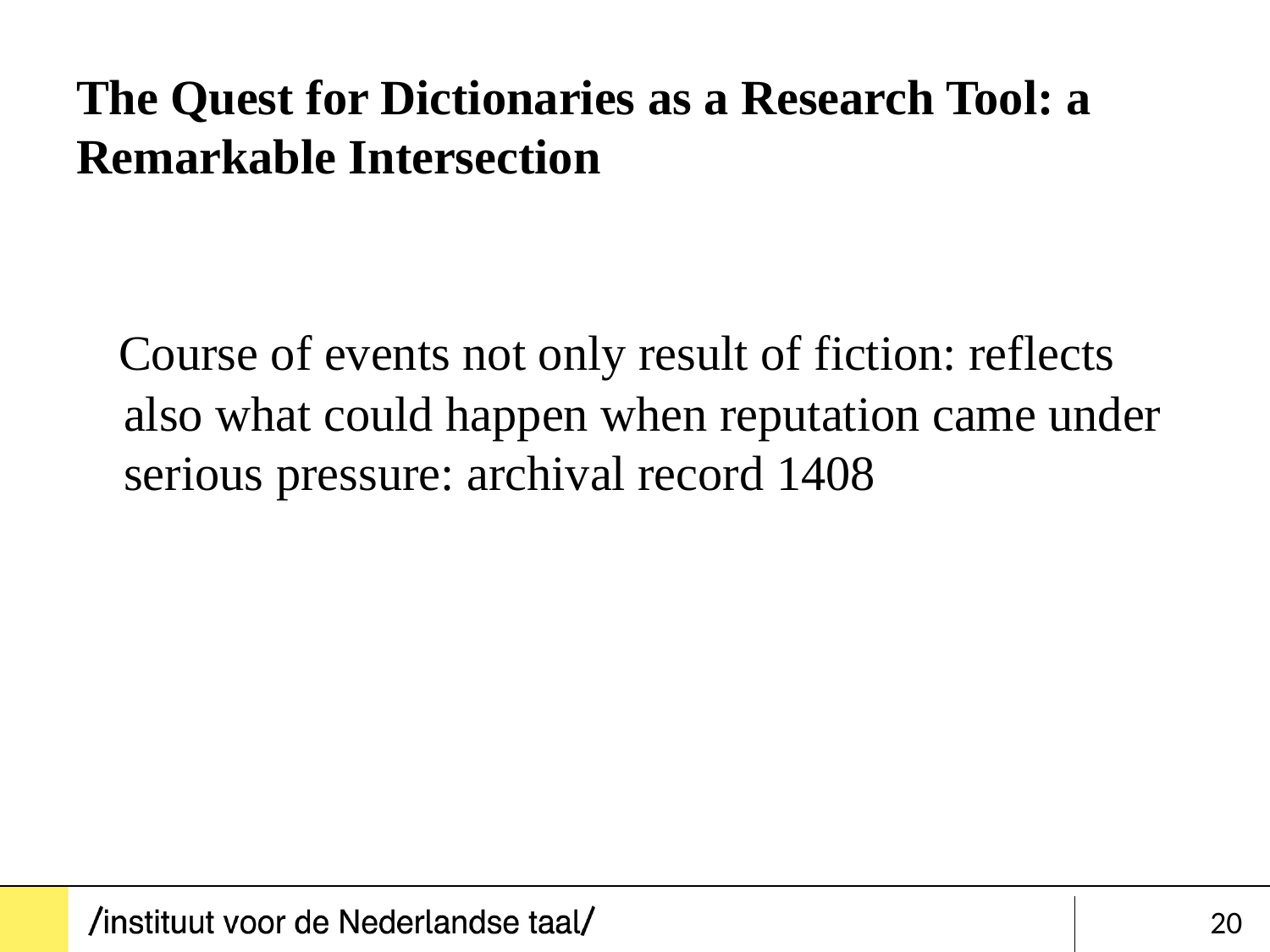

# The Quest for Dictionaries as a Research Tool: a Remarkable Intersection

 Course of events not only result of fiction: reflects also what could happen when reputation came under serious pressure: archival record 1408

20